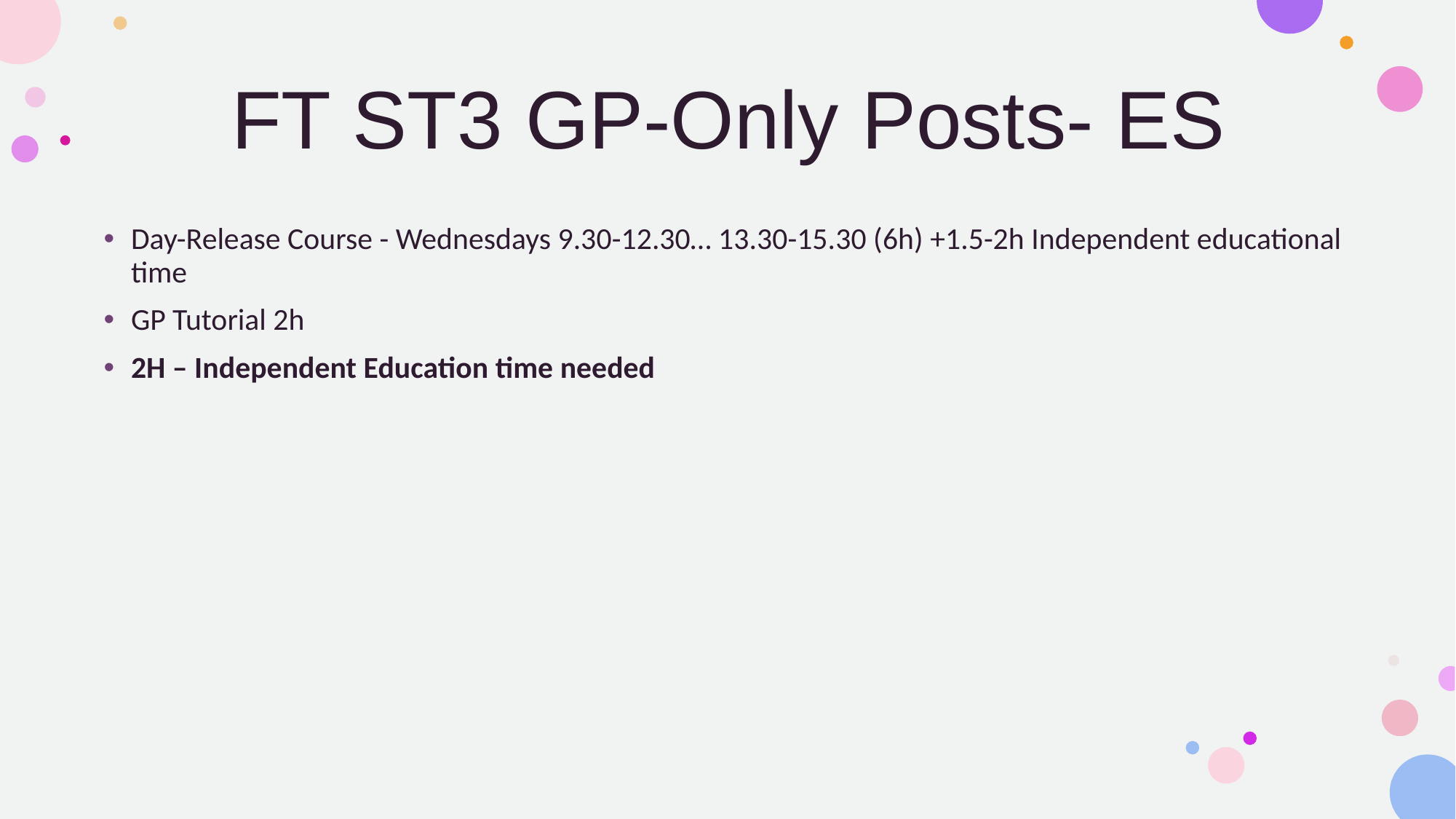

# FT ST3 GP-Only Posts- ES
Day-Release Course - Wednesdays 9.30-12.30… 13.30-15.30 (6h) +1.5-2h Independent educational time
GP Tutorial 2h
2H – Independent Education time needed